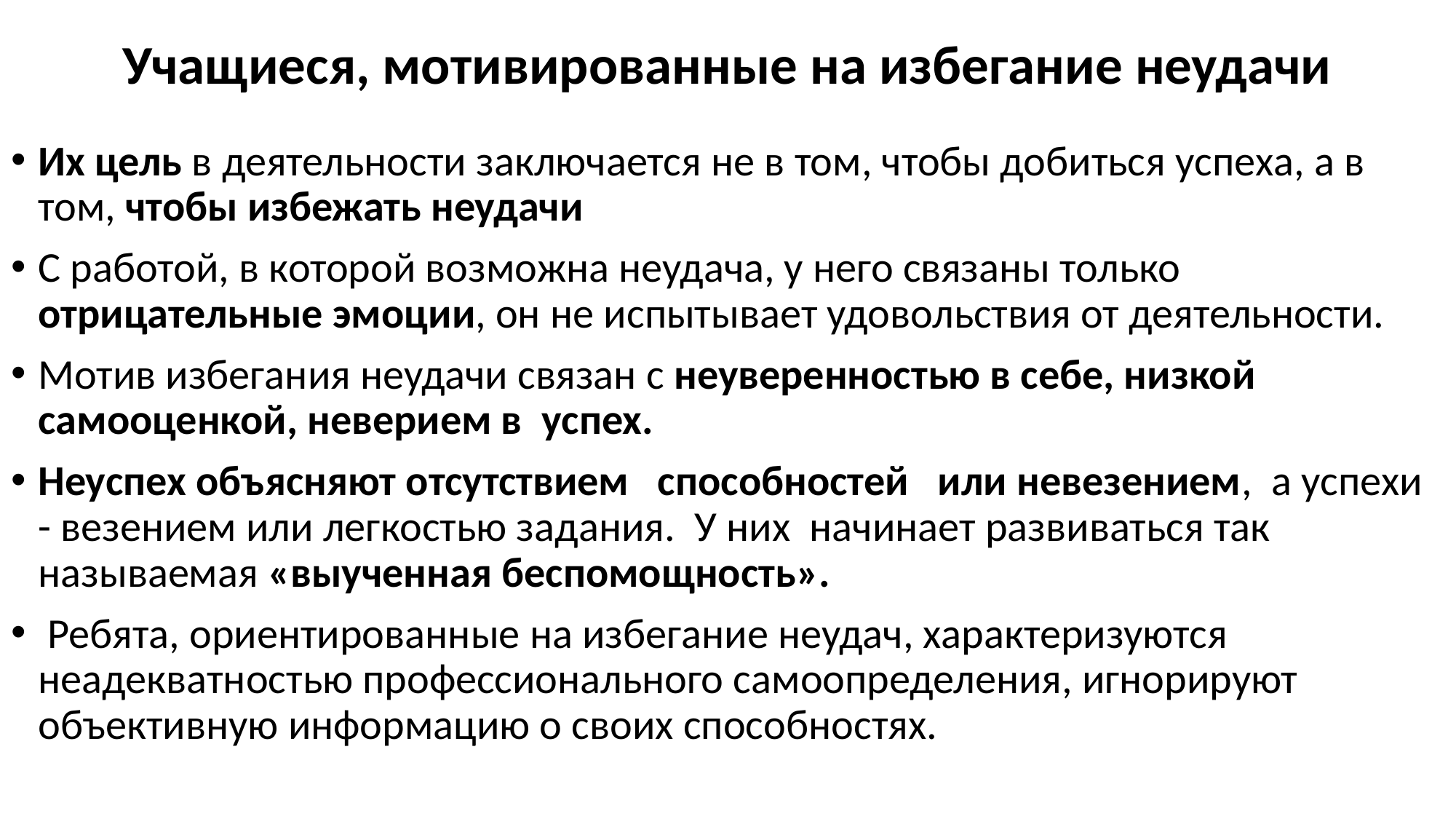

# Учащиеся, мотивированные на избегание неудачи
Их цель в деятельности заключается не в том, чтобы добиться успеха, а в том, чтобы избежать неудачи
С работой, в которой возможна неудача, у него связаны только отрицательные эмоции, он не испытывает удовольствия от деятельности.
Мотив избегания неудачи связан с неуверенностью в себе, низкой самооценкой, неверием в  успех.
Неуспех объясняют отсутствием   способностей   или невезением,  а успехи - везением или легкостью задания.  У них  начинает развиваться так называемая «выученная беспомощность».
 Ребята, ориентированные на избегание неудач, характеризуются неадекватностью профессионального самоопределения, игнорируют объективную информацию о своих способностях.